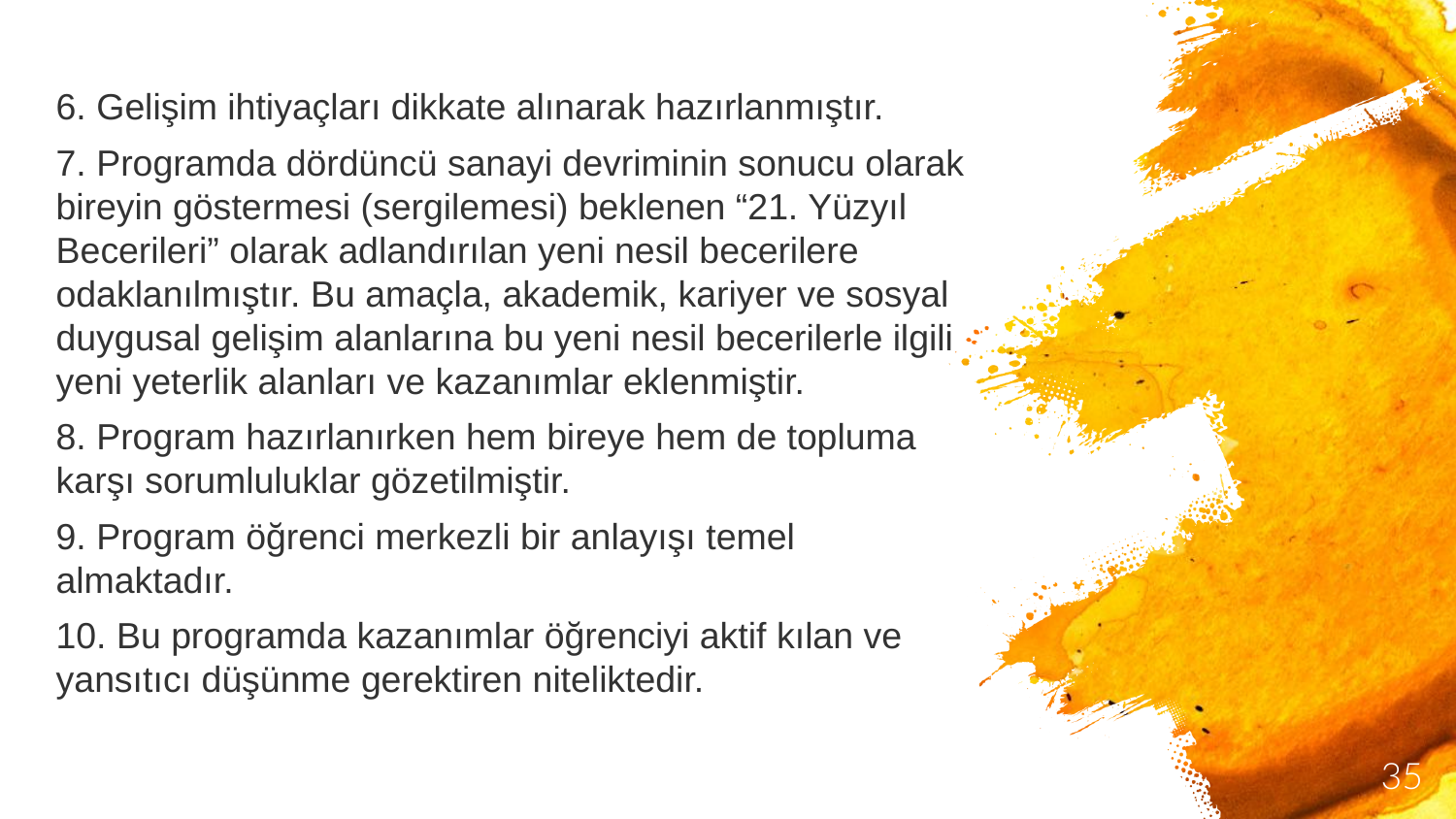

6. Gelişim ihtiyaçları dikkate alınarak hazırlanmıştır.
7. Programda dördüncü sanayi devriminin sonucu olarak bireyin göstermesi (sergilemesi) beklenen “21. Yüzyıl Becerileri” olarak adlandırılan yeni nesil becerilere odaklanılmıştır. Bu amaçla, akademik, kariyer ve sosyal duygusal gelişim alanlarına bu yeni nesil becerilerle ilgili yeni yeterlik alanları ve kazanımlar eklenmiştir.
8. Program hazırlanırken hem bireye hem de topluma karşı sorumluluklar gözetilmiştir.
9. Program öğrenci merkezli bir anlayışı temel almaktadır.
10. Bu programda kazanımlar öğrenciyi aktif kılan ve yansıtıcı düşünme gerektiren niteliktedir.
35